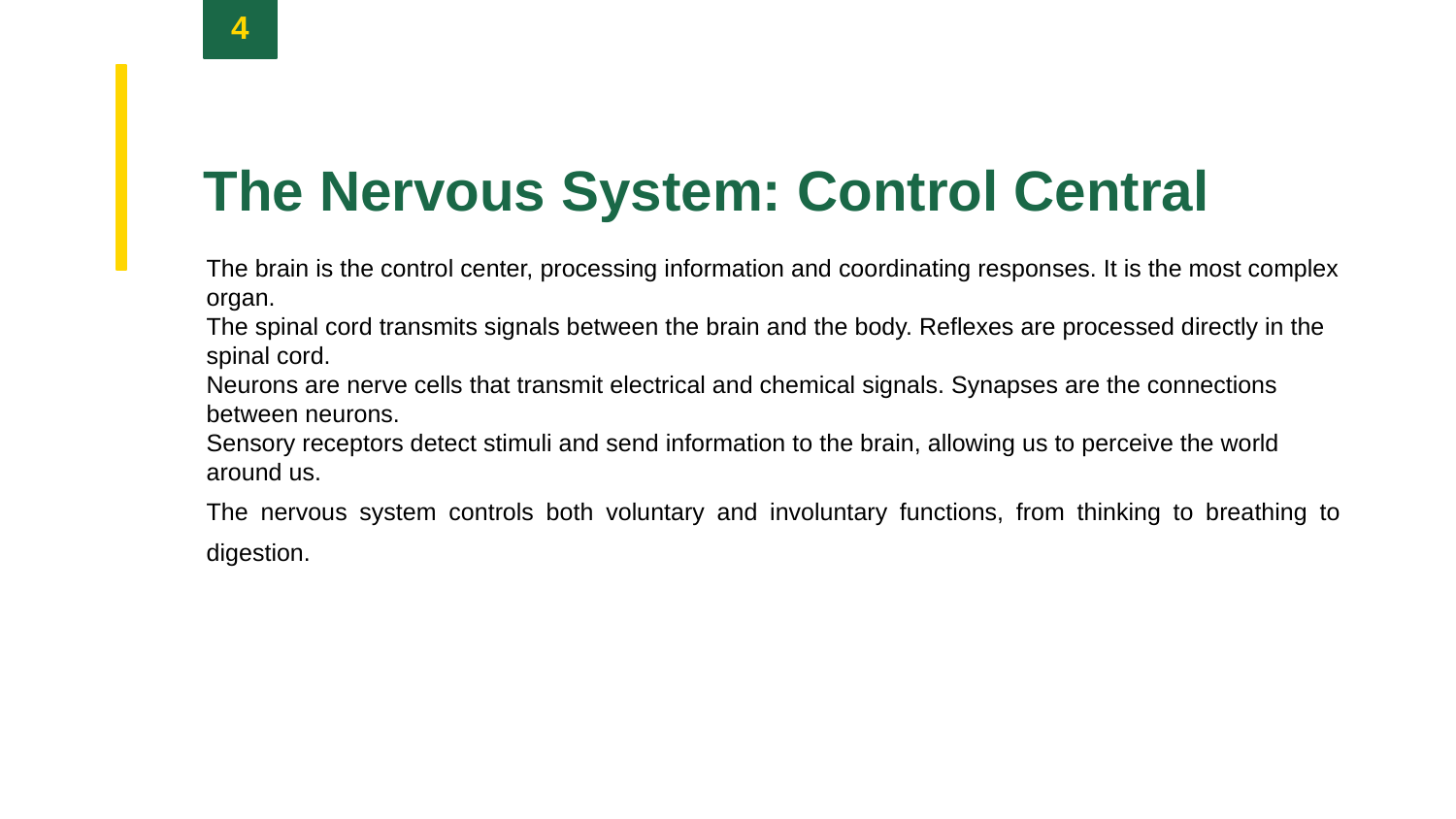

4

The Nervous System: Control Central
The brain is the control center, processing information and coordinating responses. It is the most complex organ.
The spinal cord transmits signals between the brain and the body. Reflexes are processed directly in the spinal cord.
Neurons are nerve cells that transmit electrical and chemical signals. Synapses are the connections between neurons.
Sensory receptors detect stimuli and send information to the brain, allowing us to perceive the world around us.
The nervous system controls both voluntary and involuntary functions, from thinking to breathing to digestion.